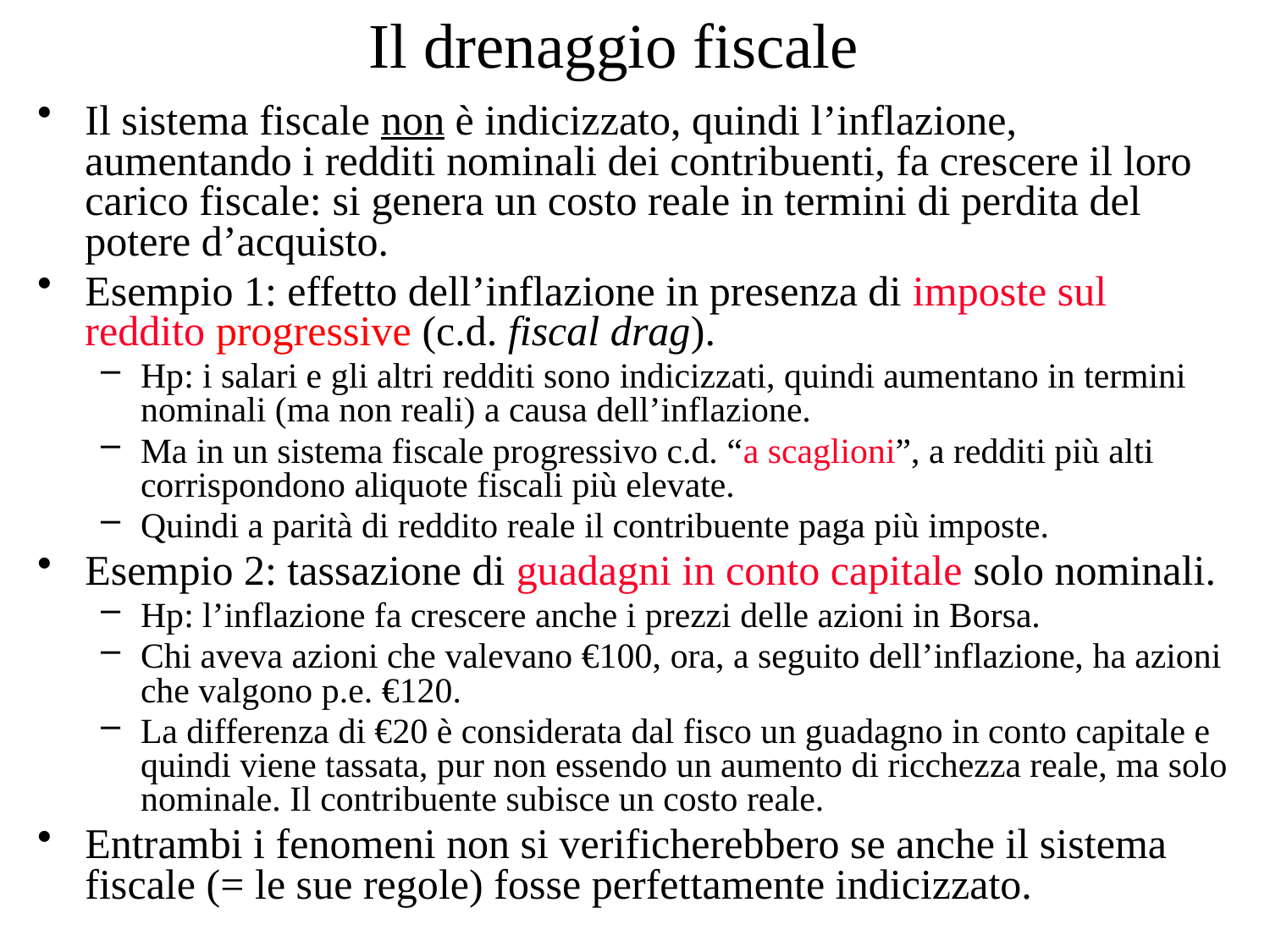

# Il drenaggio fiscale
Il sistema fiscale non è indicizzato, quindi l’inflazione, aumentando i redditi nominali dei contribuenti, fa crescere il loro carico fiscale: si genera un costo reale in termini di perdita del potere d’acquisto.
Esempio 1: effetto dell’inflazione in presenza di imposte sul reddito progressive (c.d. fiscal drag).
Hp: i salari e gli altri redditi sono indicizzati, quindi aumentano in termini nominali (ma non reali) a causa dell’inflazione.
Ma in un sistema fiscale progressivo c.d. “a scaglioni”, a redditi più alti corrispondono aliquote fiscali più elevate.
Quindi a parità di reddito reale il contribuente paga più imposte.
Esempio 2: tassazione di guadagni in conto capitale solo nominali.
Hp: l’inflazione fa crescere anche i prezzi delle azioni in Borsa.
Chi aveva azioni che valevano €100, ora, a seguito dell’inflazione, ha azioni che valgono p.e. €120.
La differenza di €20 è considerata dal fisco un guadagno in conto capitale e quindi viene tassata, pur non essendo un aumento di ricchezza reale, ma solo nominale. Il contribuente subisce un costo reale.
Entrambi i fenomeni non si verificherebbero se anche il sistema fiscale (= le sue regole) fosse perfettamente indicizzato.